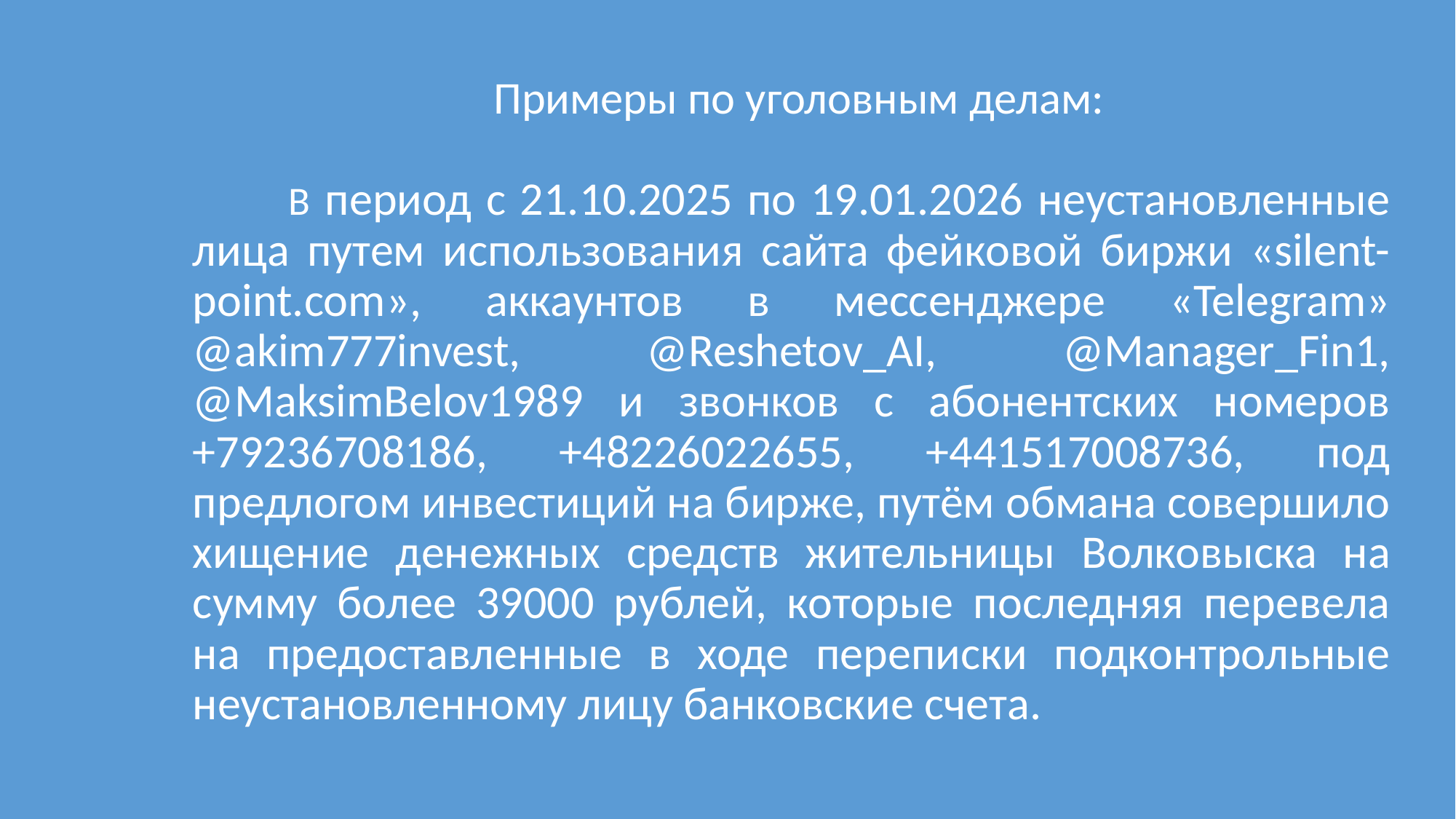

# Примеры по уголовным делам:
	В период с 21.10.2025 по 19.01.2026 неустановленные лица путем использования сайта фейковой биржи «silent-point.com», аккаунтов в мессенджере «Telegram» @akim777invest, @Reshetov_AI, @Manager_Fin1, @MaksimBelov1989 и звонков с абонентских номеров +79236708186, +48226022655, +441517008736, под предлогом инвестиций на бирже, путём обмана совершило хищение денежных средств жительницы Волковыска на сумму более 39000 рублей, которые последняя перевела на предоставленные в ходе переписки подконтрольные неустановленному лицу банковские счета.